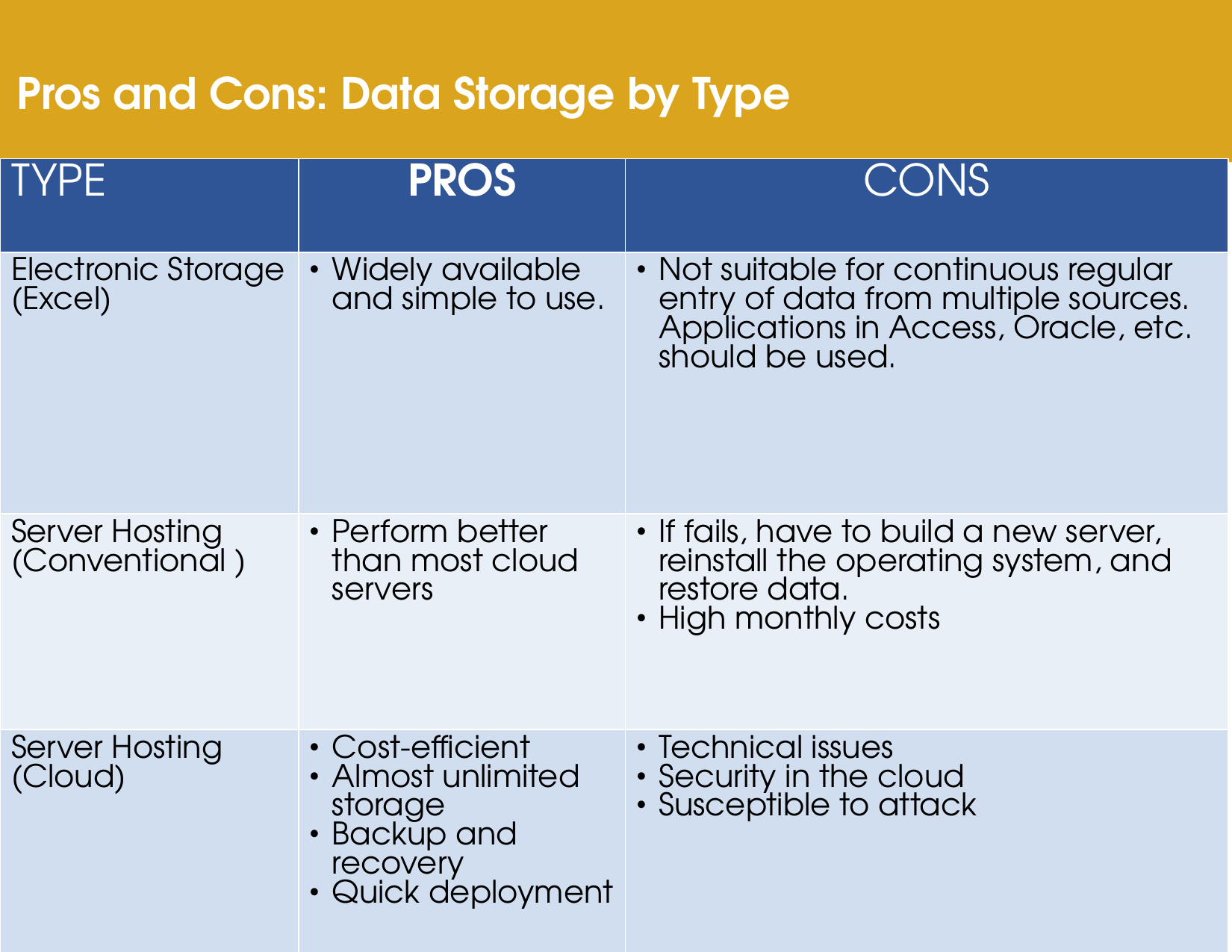

# Pros and Cons: Data Storage by Type
| TYPE | PROS | CONS |
| --- | --- | --- |
| Electronic Storage (Excel) | Widely available and simple to use. | Not suitable for continuous regular entry of data from multiple sources. Applications in Access, Oracle, etc. should be used. |
| Server Hosting (Conventional ) | Perform better than most cloud servers | If fails, have to build a new server, reinstall the operating system, and restore data. High monthly costs |
| Server Hosting (Cloud) | Cost-efficient Almost unlimited storage Backup and recovery Quick deployment | Technical issues Security in the cloud Susceptible to attack |